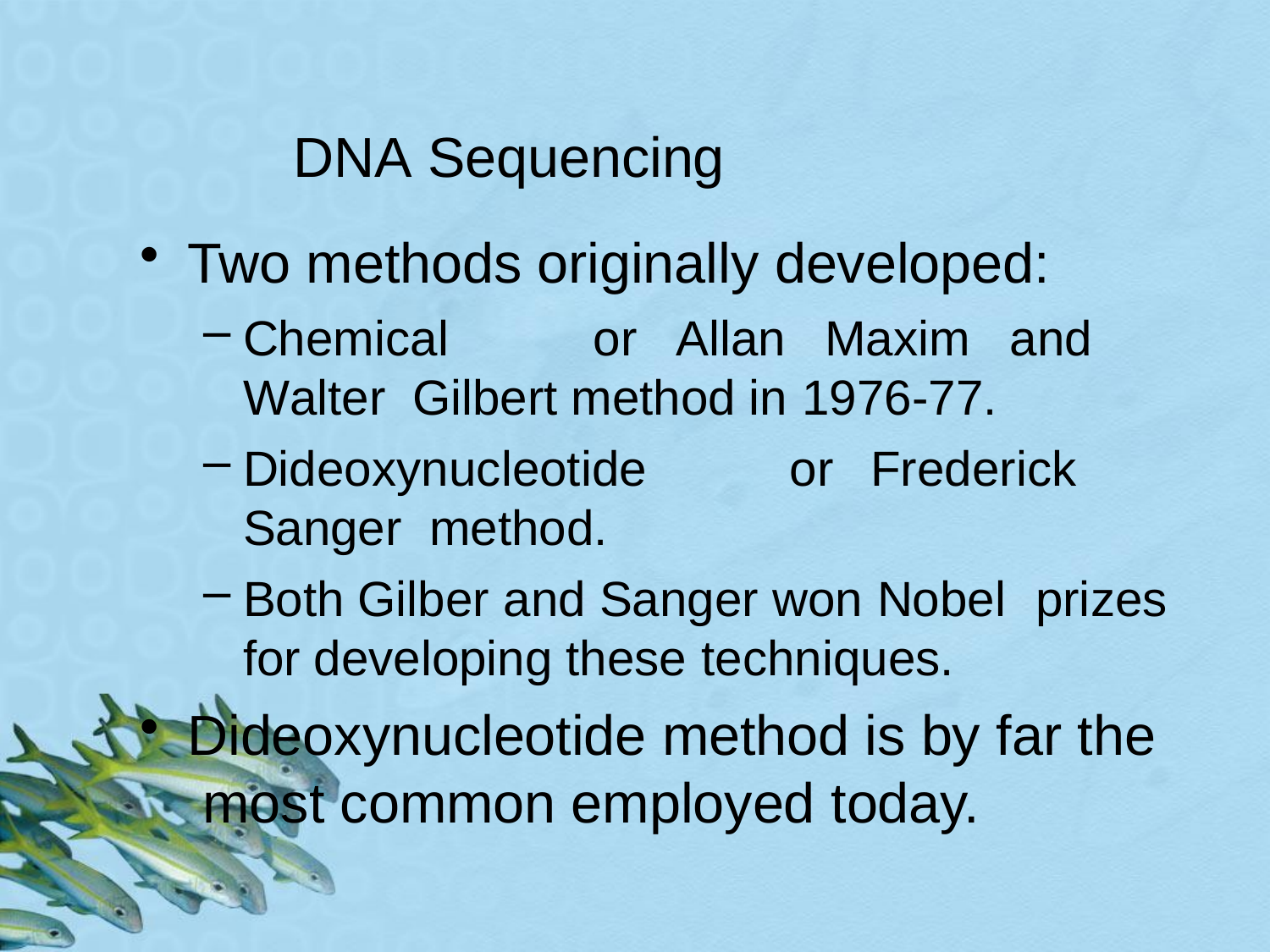

# DNA Sequencing
Two methods originally developed:
Chemical	or	Allan	Maxim	and	Walter  Gilbert method in 1976-77.
Dideoxynucleotide	or	Frederick	Sanger  method.
Both Gilber and Sanger won Nobel  prizes
for developing these techniques.
Dideoxynucleotide method is by far the  most common employed today.